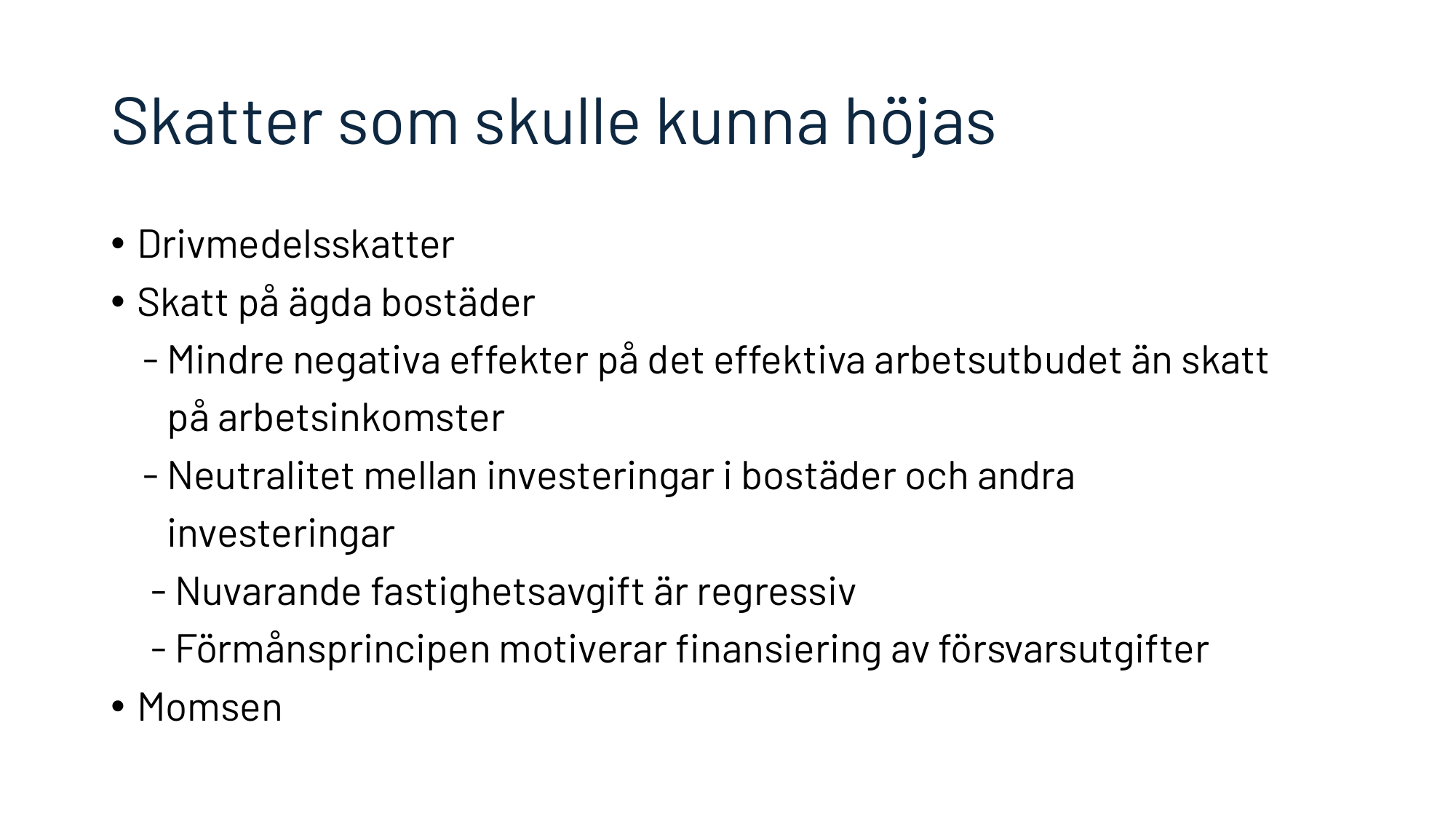

# Skatter som skulle kunna höjas
Drivmedelsskatter
Skatt på ägda bostäder
    - Mindre negativa effekter på det effektiva arbetsutbudet än skatt
       på arbetsinkomster
    - Neutralitet mellan investeringar i bostäder och andra
       investeringar
     - Nuvarande fastighetsavgift är regressiv
     - Förmånsprincipen motiverar finansiering av försvarsutgifter
Momsen